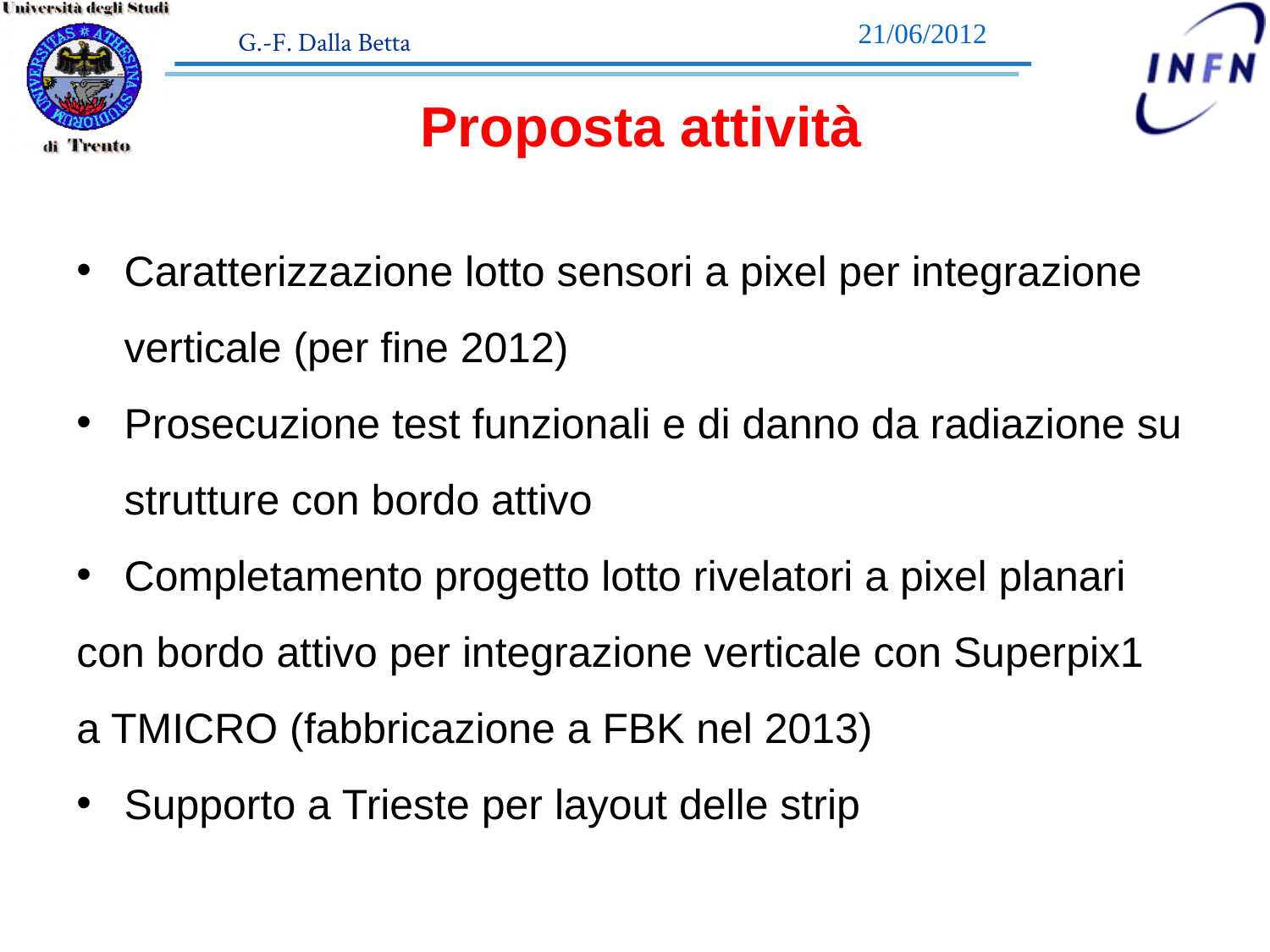

21/06/2012
Proposta attività
Caratterizzazione lotto sensori a pixel per integrazione verticale (per fine 2012)
Prosecuzione test funzionali e di danno da radiazione su strutture con bordo attivo
Completamento progetto lotto rivelatori a pixel planari
con bordo attivo per integrazione verticale con Superpix1
a TMICRO (fabbricazione a FBK nel 2013)
Supporto a Trieste per layout delle strip